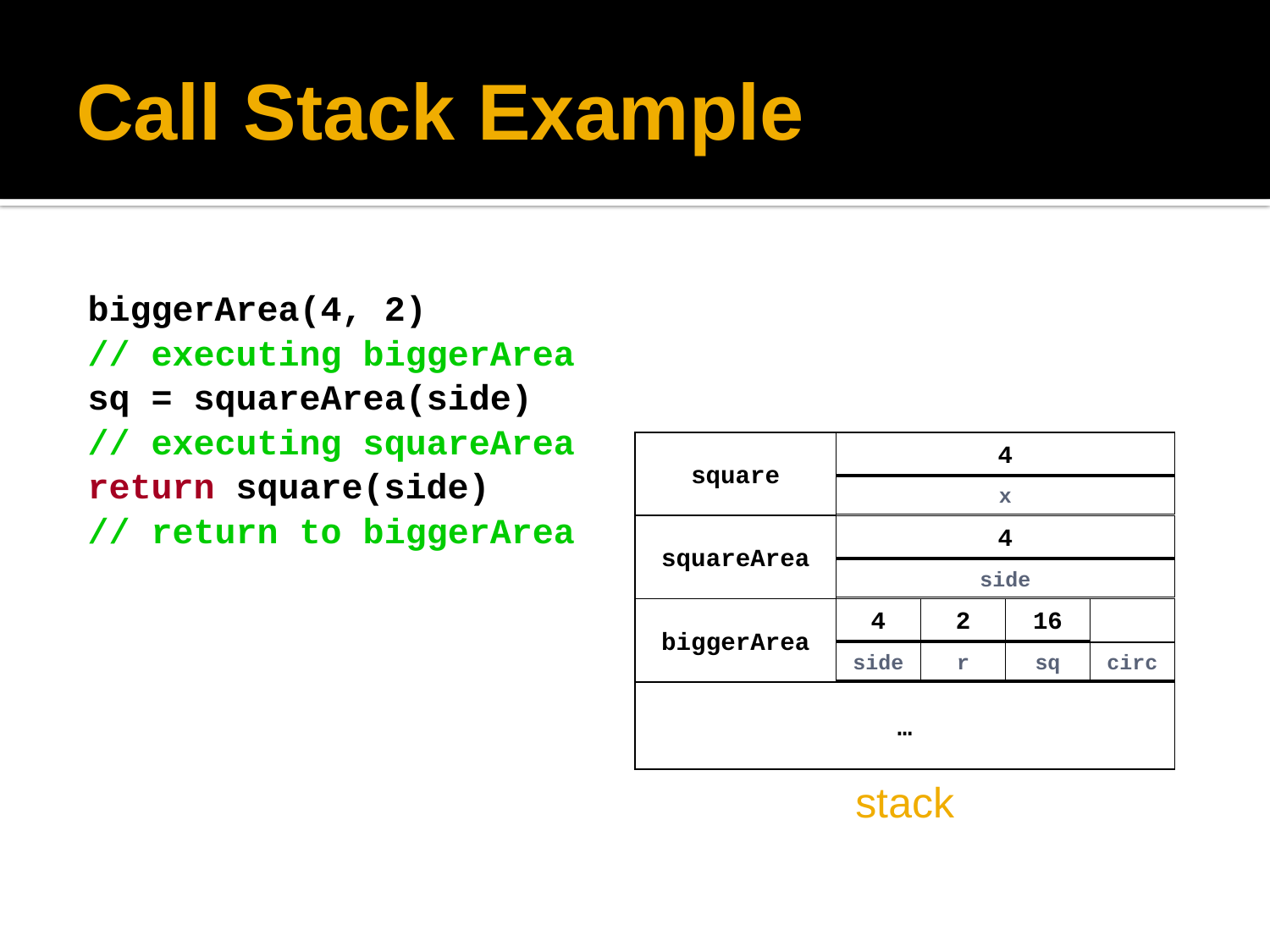

# Call Stack Example
biggerArea(4, 2)
// executing biggerArea
sq = squareArea(side)
// executing squareArea
return square(side)
// return to biggerArea

square
4
x
squareArea
4
side
biggerArea
4
2

16

side
r
sq
circ
…
stack